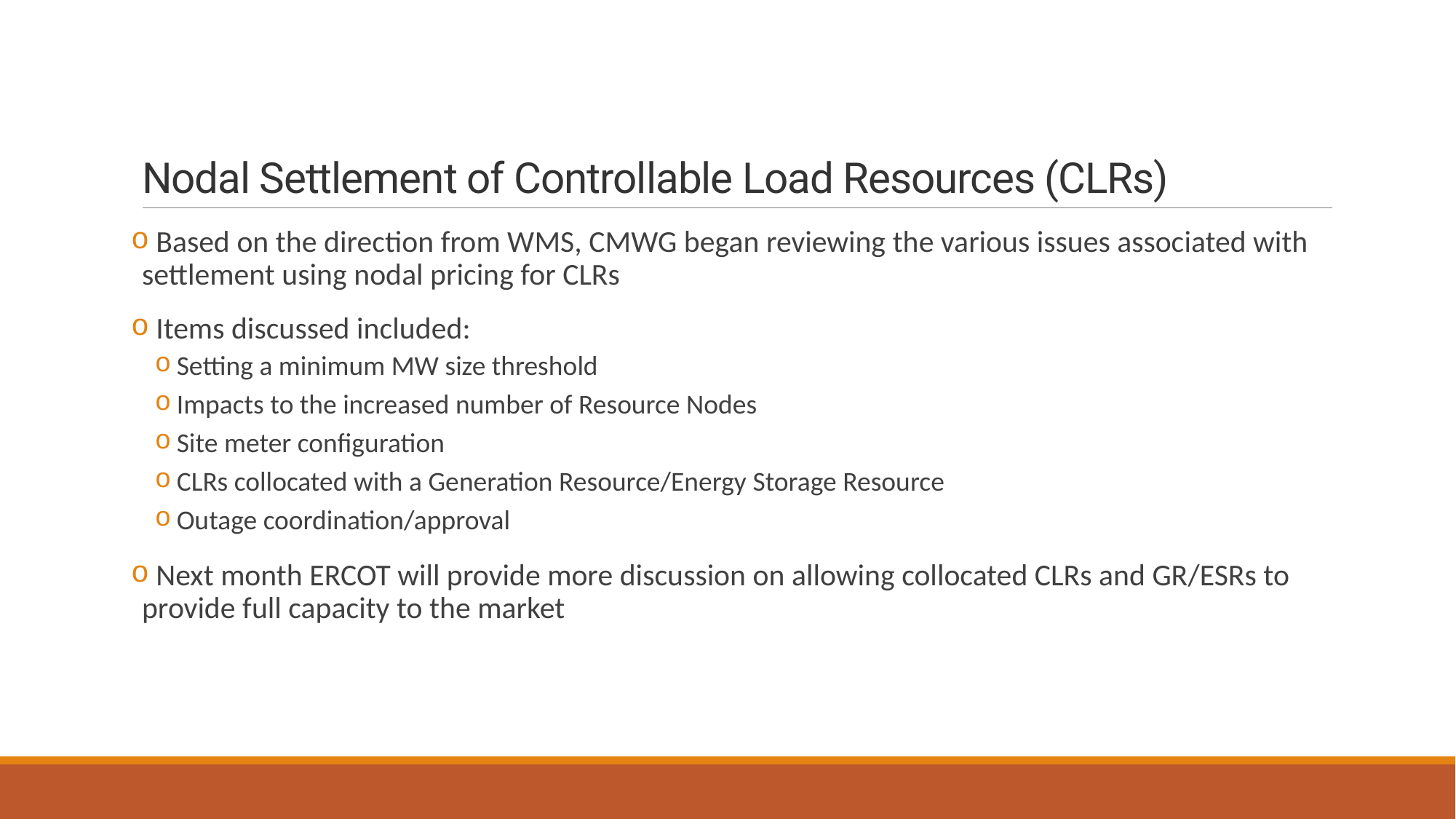

# Nodal Settlement of Controllable Load Resources (CLRs)
 Based on the direction from WMS, CMWG began reviewing the various issues associated with settlement using nodal pricing for CLRs
 Items discussed included:
Setting a minimum MW size threshold
Impacts to the increased number of Resource Nodes
Site meter configuration
CLRs collocated with a Generation Resource/Energy Storage Resource
Outage coordination/approval
 Next month ERCOT will provide more discussion on allowing collocated CLRs and GR/ESRs to provide full capacity to the market